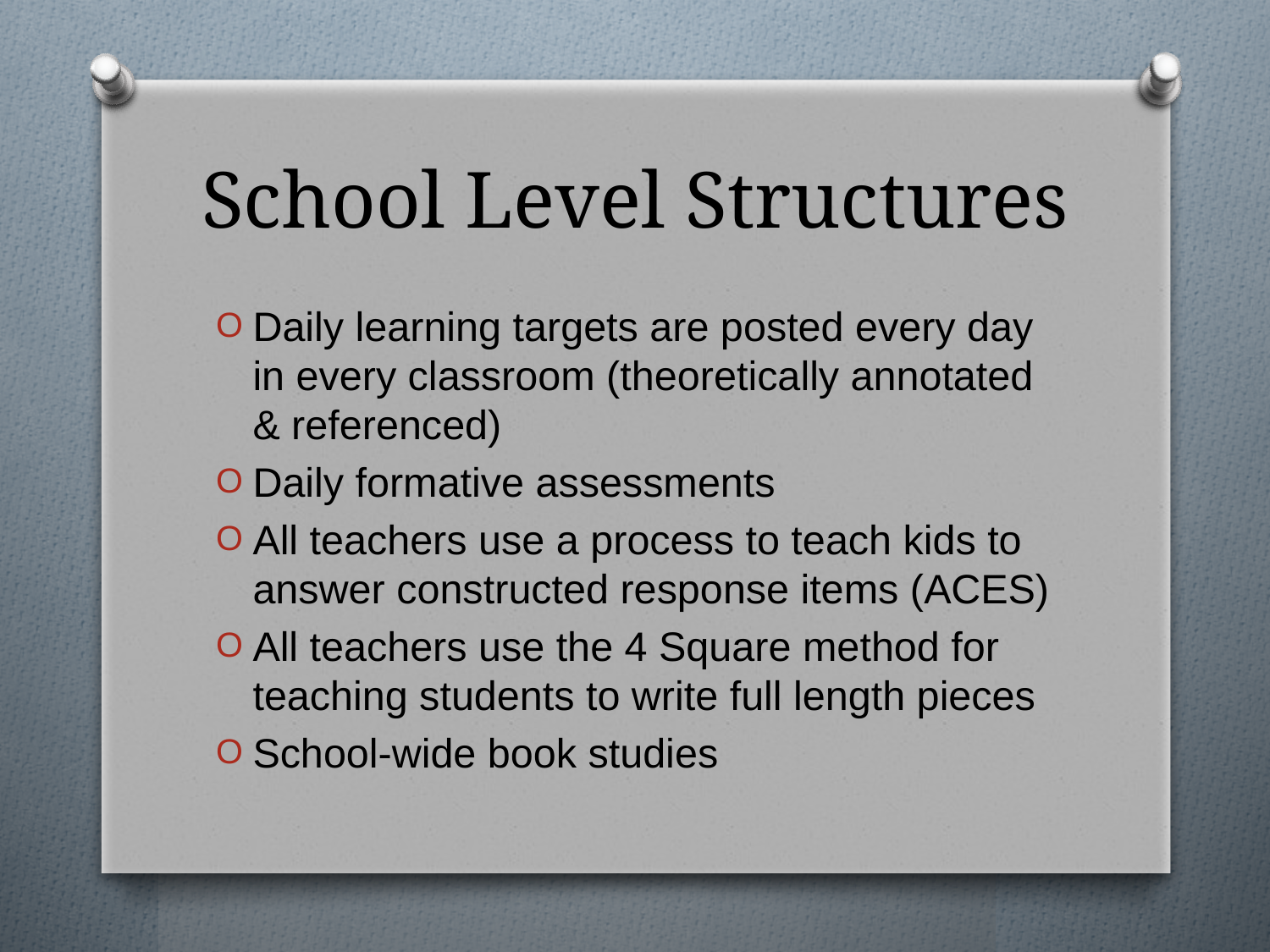

# School Level Structures
Daily learning targets are posted every day in every classroom (theoretically annotated & referenced)
Daily formative assessments
All teachers use a process to teach kids to answer constructed response items (ACES)
All teachers use the 4 Square method for teaching students to write full length pieces
School-wide book studies